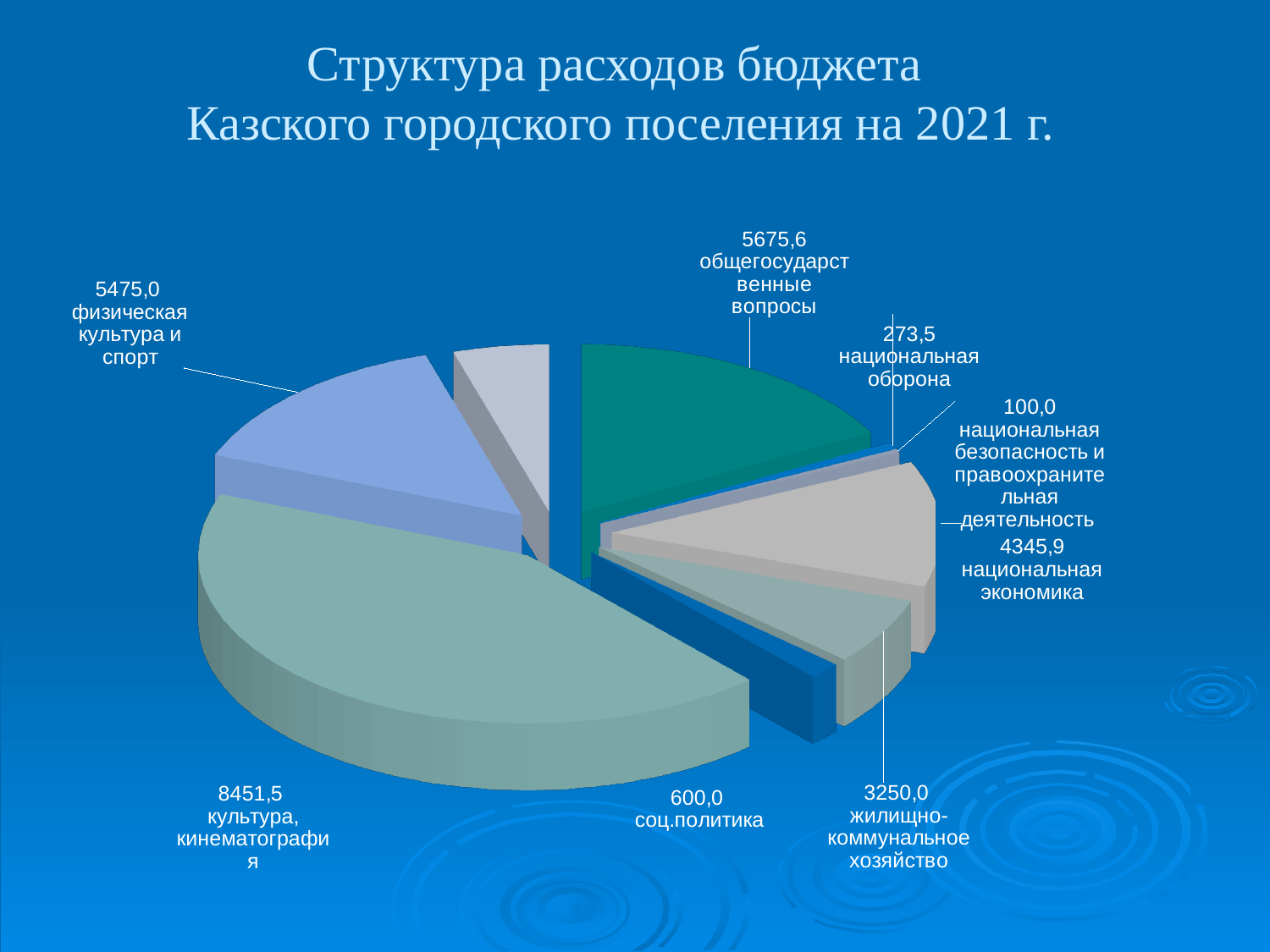

# Структура расходов бюджета Казского городского поселения на 2021 г.

[unsupported chart]